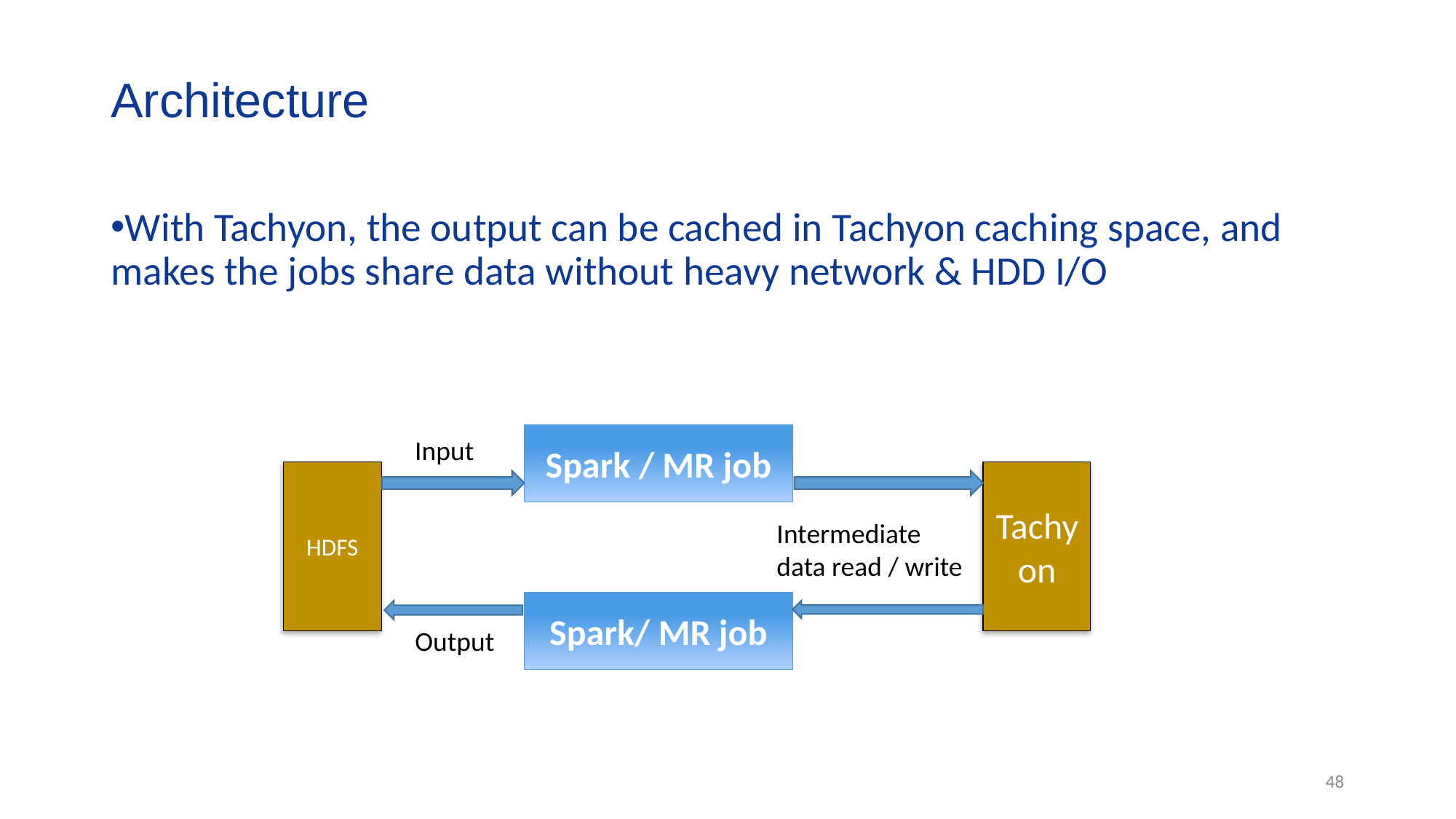

# Architecture
With Tachyon, the output can be cached in Tachyon caching space, and makes the jobs share data without heavy network & HDD I/O
Spark / MR job
Input
Tachyon
HDFS

Intermediate data read / write
Spark/ MR job

Output
48